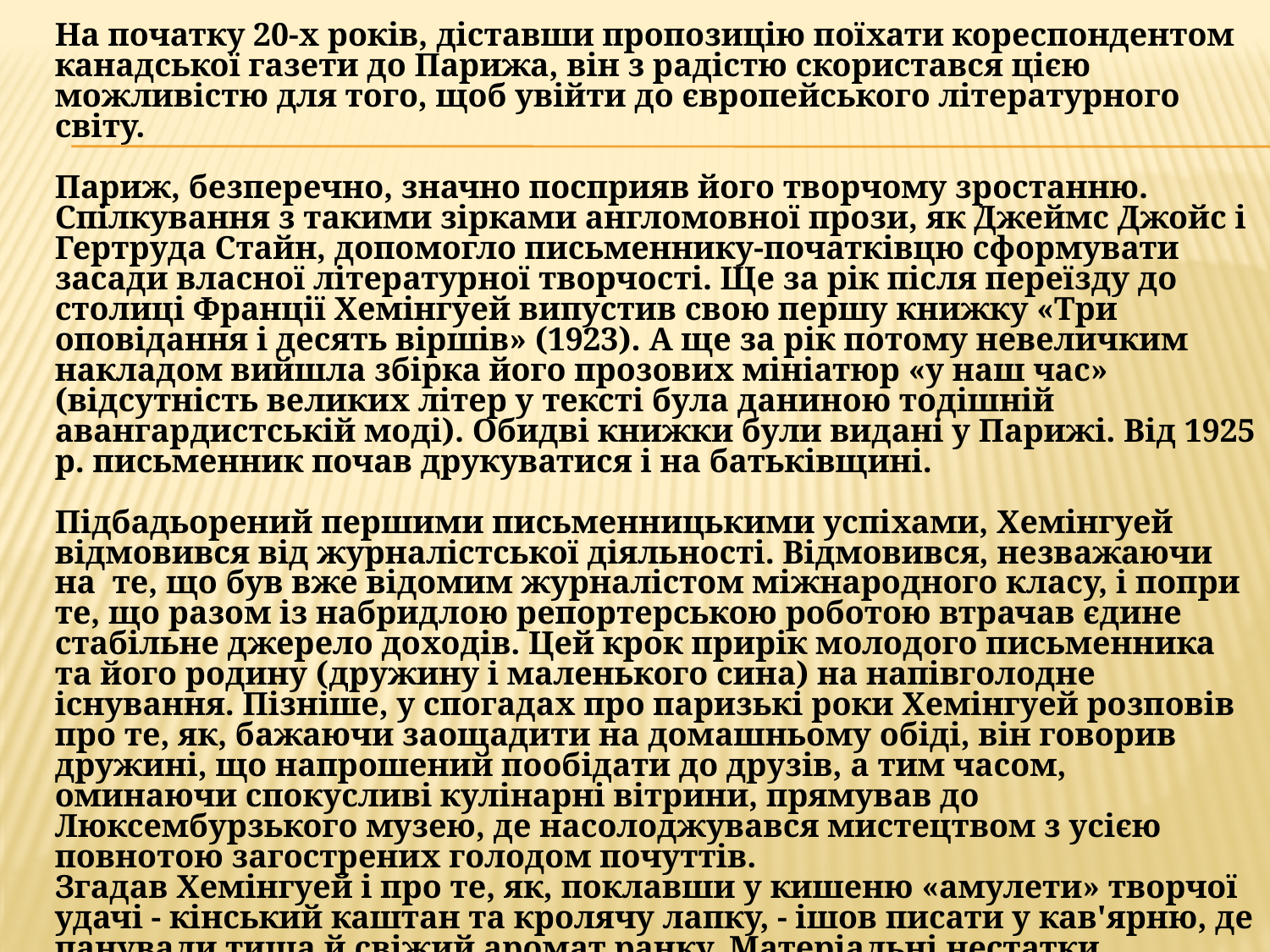

На початку 20-х років, діставши пропозицію поїхати кореспондентом канадської газети до Парижа, він з радістю скористався цією можливістю для того, щоб увійти до європейського літературного світу.
Париж, безперечно, значно посприяв його творчому зростанню. Спілкування з такими зірками англомовної прози, як Джеймс Джойс і Гертруда Стайн, допомогло письменнику-початківцю сформувати засади власної літературної творчості. Ще за рік після переїзду до столиці Франції Хемінгуей випустив свою першу книжку «Три оповідання і десять віршів» (1923). А ще за рік потому невеличким накладом вийшла збірка його прозових мініатюр «у наш час» (відсутність великих літер у тексті була даниною тодішній авангардистській моді). Обидві книжки були видані у Парижі. Від 1925 р. письменник почав друкуватися і на батьківщині.
Підбадьорений першими письменницькими успіхами, Хемінгуей відмовився від журналістської діяльності. Відмовився, незважаючи на  те, що був вже відомим журналістом міжнародного класу, і попри те, що разом із набридлою репортерською роботою втрачав єдине стабільне джерело доходів. Цей крок прирік молодого письменника та його родину (дружину і маленького сина) на напівголодне існування. Пізніше, у спогадах про паризькі роки Хемінгуей розповів про те, як, бажаючи заощадити на домашньому обіді, він говорив дружині, що напрошений пообідати до друзів, а тим часом, оминаючи спокусливі кулінарні вітрини, прямував до Люксембурзького музею, де насолоджувався мистецтвом з усією повнотою загострених голодом почуттів.
Згадав Хемінгуей і про те, як, поклавши у кишеню «амулети» творчої удачі - кінський каштан та кролячу лапку, - ішов писати у кав'ярню, де панували тиша й свіжий аромат ранку. Матеріальні нестатки, побутова невлаштованість, необхідність переробляти написане - ніщо не могло похитнути його віру у свою щасливу зірку.